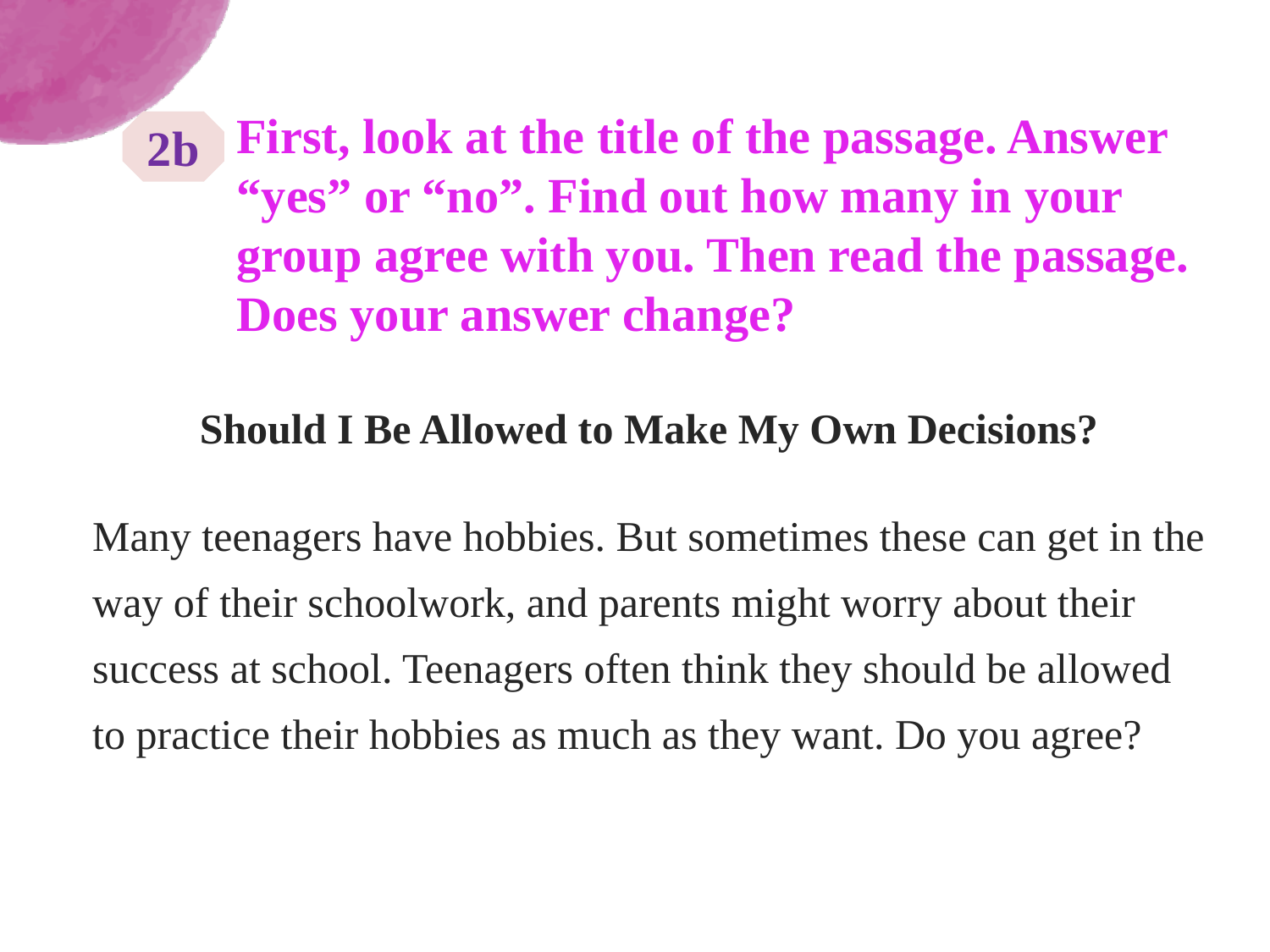

First, look at the title of the passage. Answer “yes” or “no”. Find out how many in your group agree with you. Then read the passage. Does your answer change?
2b
Should I Be Allowed to Make My Own Decisions?
Many teenagers have hobbies. But sometimes these can get in the way of their schoolwork, and parents might worry about their success at school. Teenagers often think they should be allowed to practice their hobbies as much as they want. Do you agree?